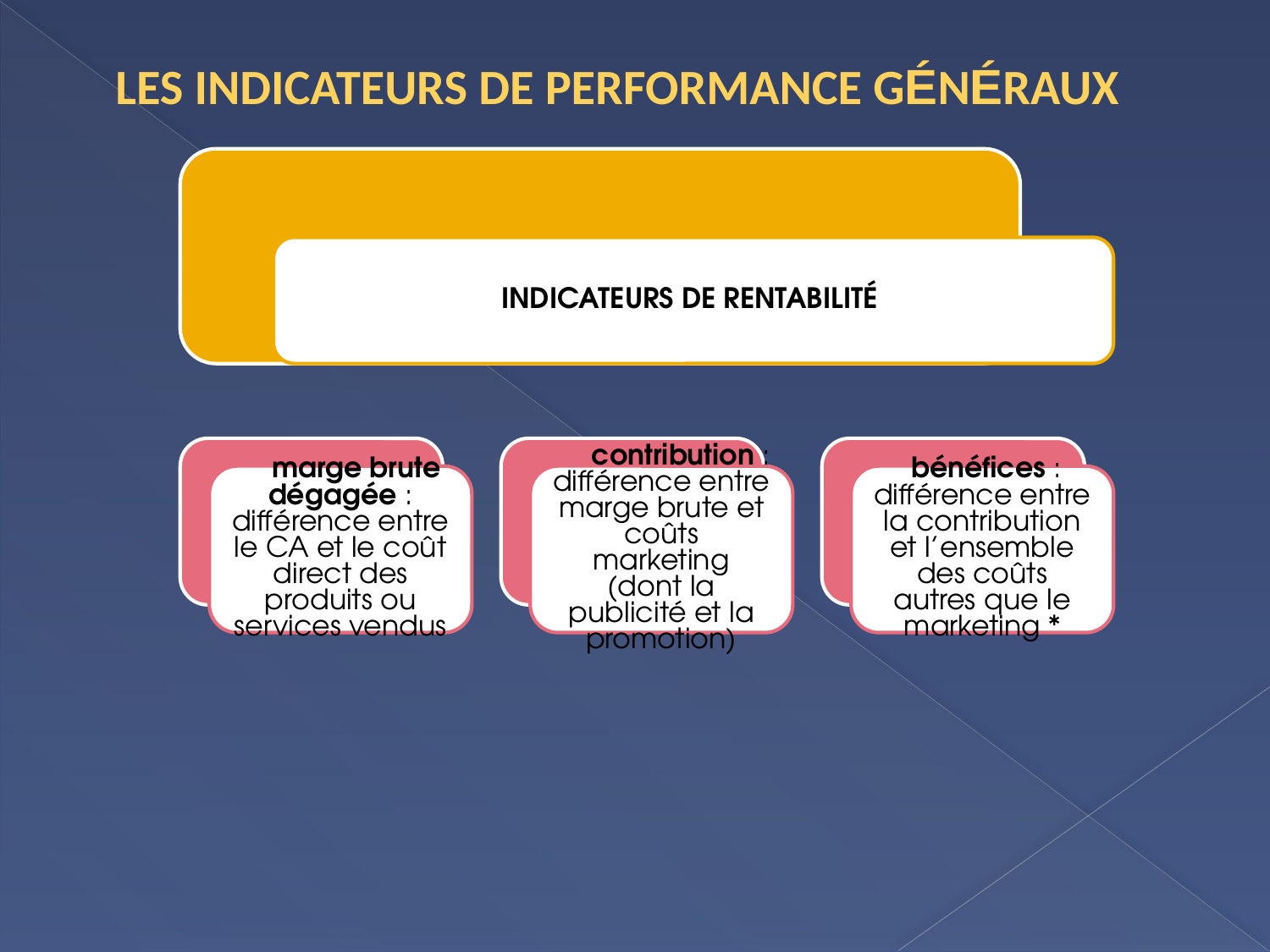

# LES INDICATEURS DE PERFORMANCE GÉNÉRAUX
INDICATEURS DE RENTABILITÉ
    marge brute dégagée : différence entre le CA et le coût direct des produits ou services vendus
     contribution : différence entre marge brute et coûts marketing (dont la publicité et la promotion)
  bénéfices :
différence entre la contribution et l’ensemble des coûts autres que le marketing *